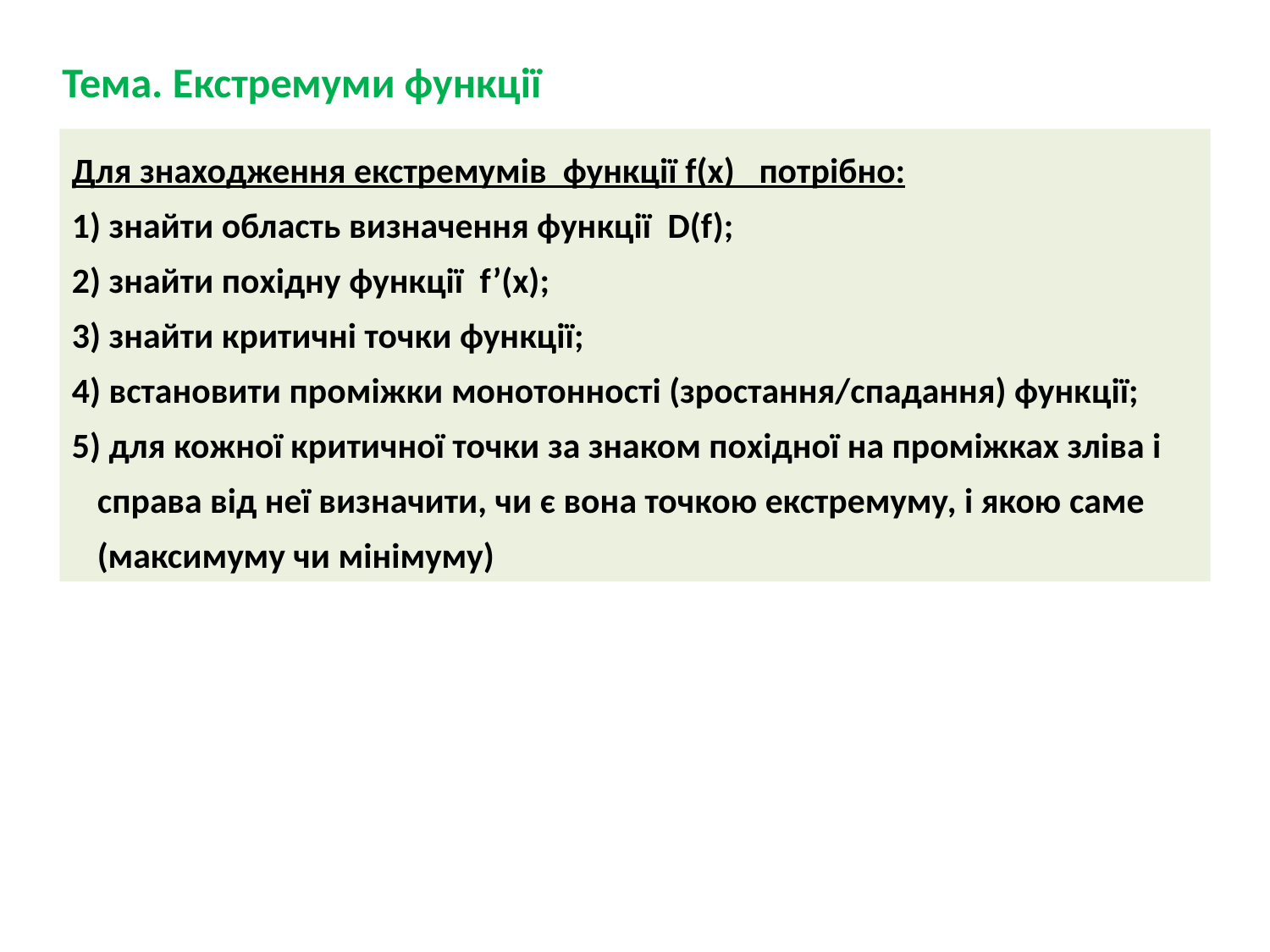

Тема. Екстремуми функції
Для знаходження екстремумів  функції f(x)   потрібно:
1) знайти область визначення функції  D(f);
2) знайти похідну функції  f’(x);
3) знайти критичні точки функції;
4) встановити проміжки монотонності (зростання/спадання) функції;
5) для кожної критичної точки за знаком похідної на проміжках зліва і  справа від неї визначити, чи є вона точкою екстремуму, і якою саме (максимуму чи мінімуму)